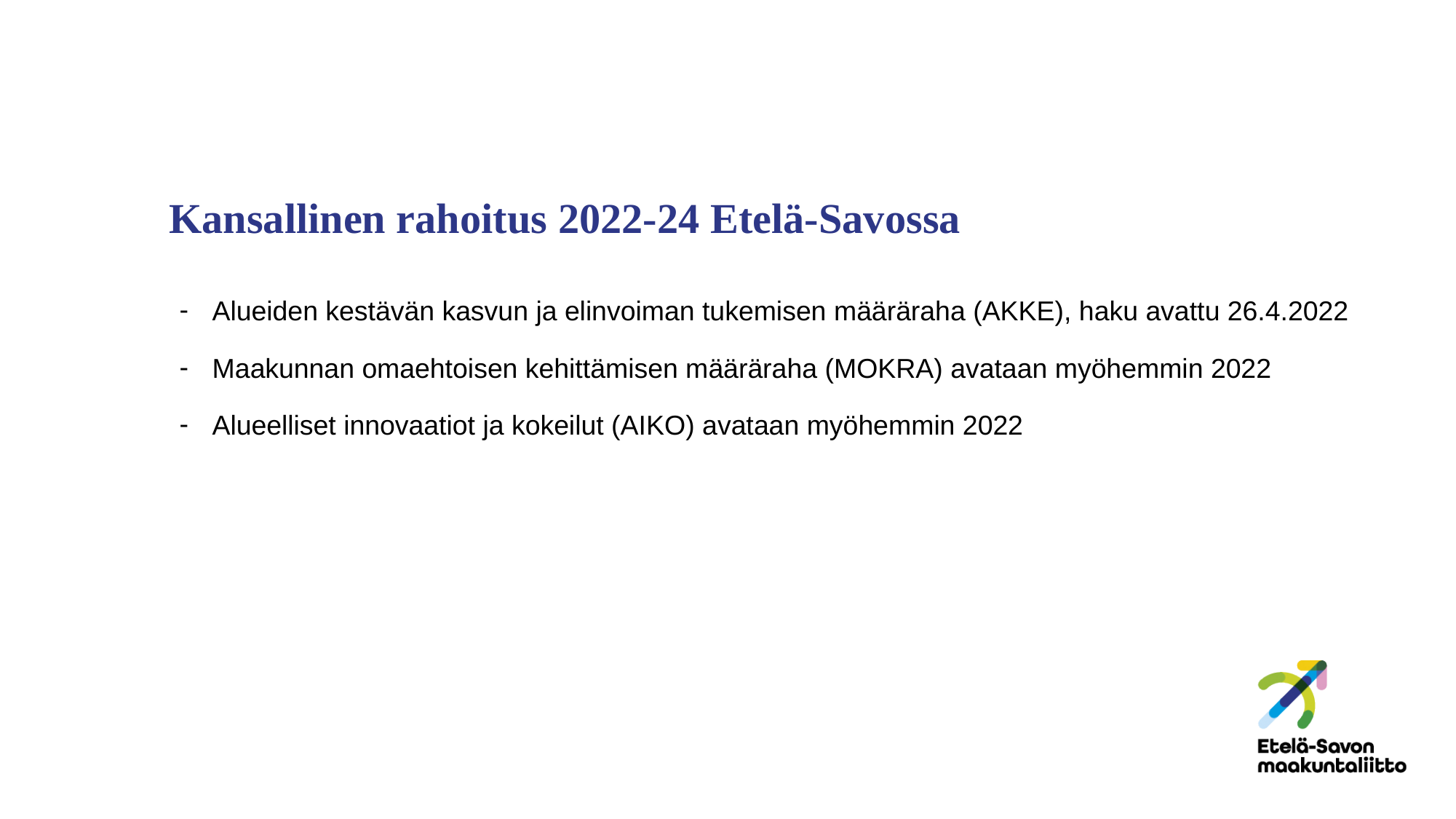

# Kansallinen rahoitus 2022-24 Etelä-Savossa
Alueiden kestävän kasvun ja elinvoiman tukemisen määräraha (AKKE), haku avattu 26.4.2022
Maakunnan omaehtoisen kehittämisen määräraha (MOKRA) avataan myöhemmin 2022
Alueelliset innovaatiot ja kokeilut (AIKO) avataan myöhemmin 2022